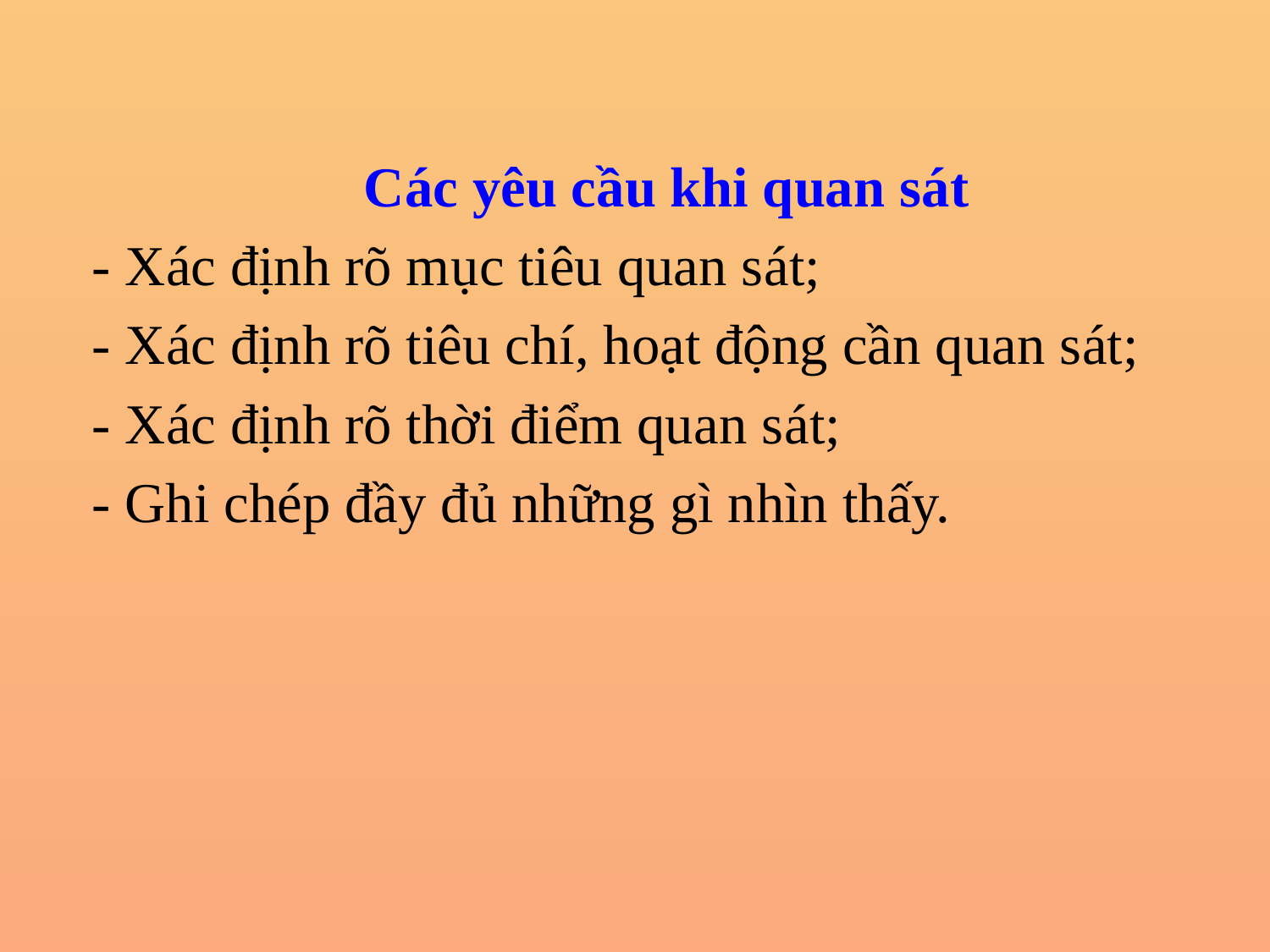

Các yêu cầu khi quan sát
	- Xác định rõ mục tiêu quan sát;
	- Xác định rõ tiêu chí, hoạt động cần quan sát;
	- Xác định rõ thời điểm quan sát;
	- Ghi chép đầy đủ những gì nhìn thấy.